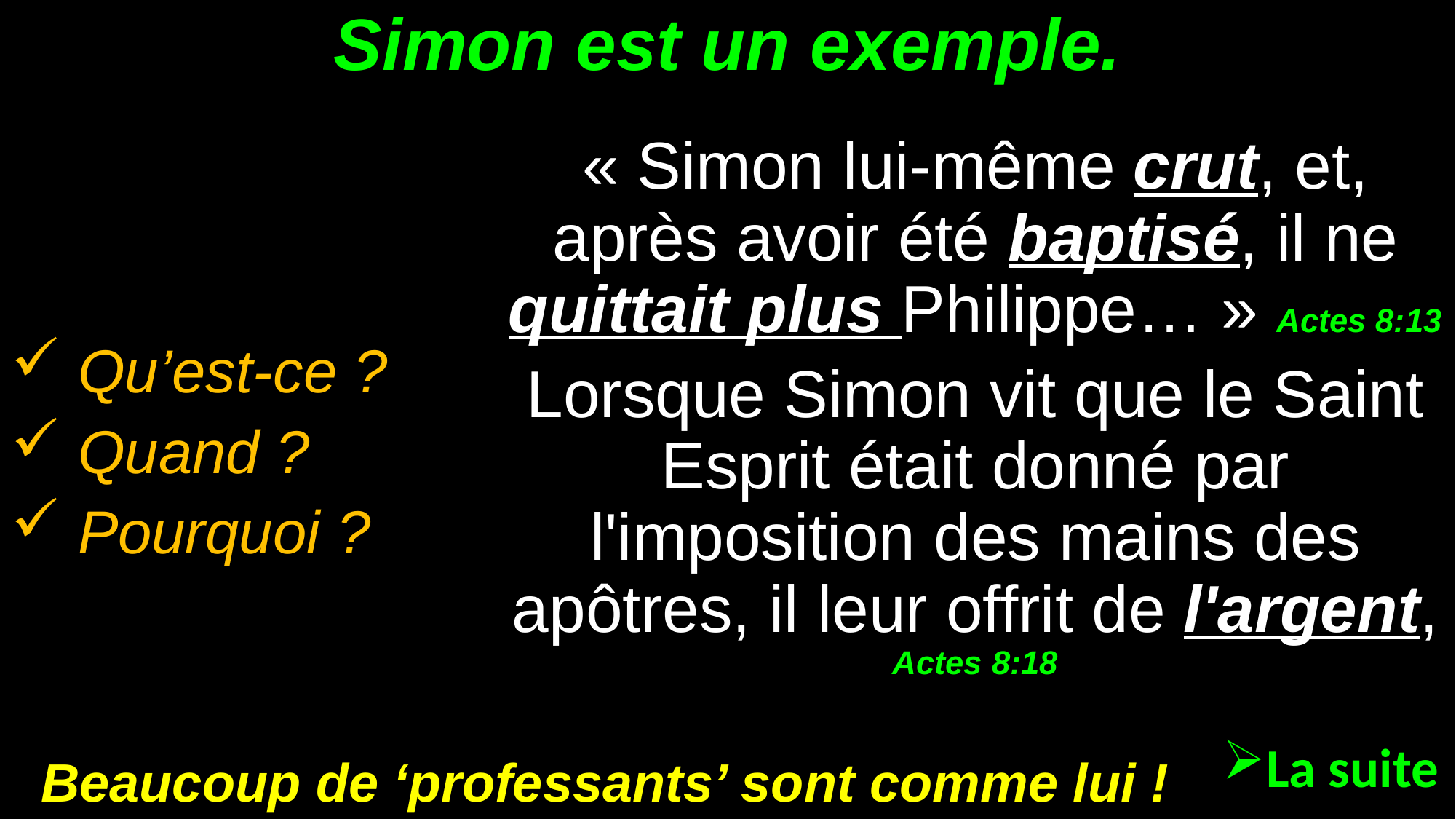

# Simon est un exemple.
« Simon lui-même crut, et, après avoir été baptisé, il ne quittait plus Philippe… » Actes 8:13
Lorsque Simon vit que le Saint Esprit était donné par l'imposition des mains des apôtres, il leur offrit de l'argent, Actes 8:18
 Qu’est-ce ?
 Quand ?
 Pourquoi ?
Beaucoup de ‘professants’ sont comme lui !
La suite